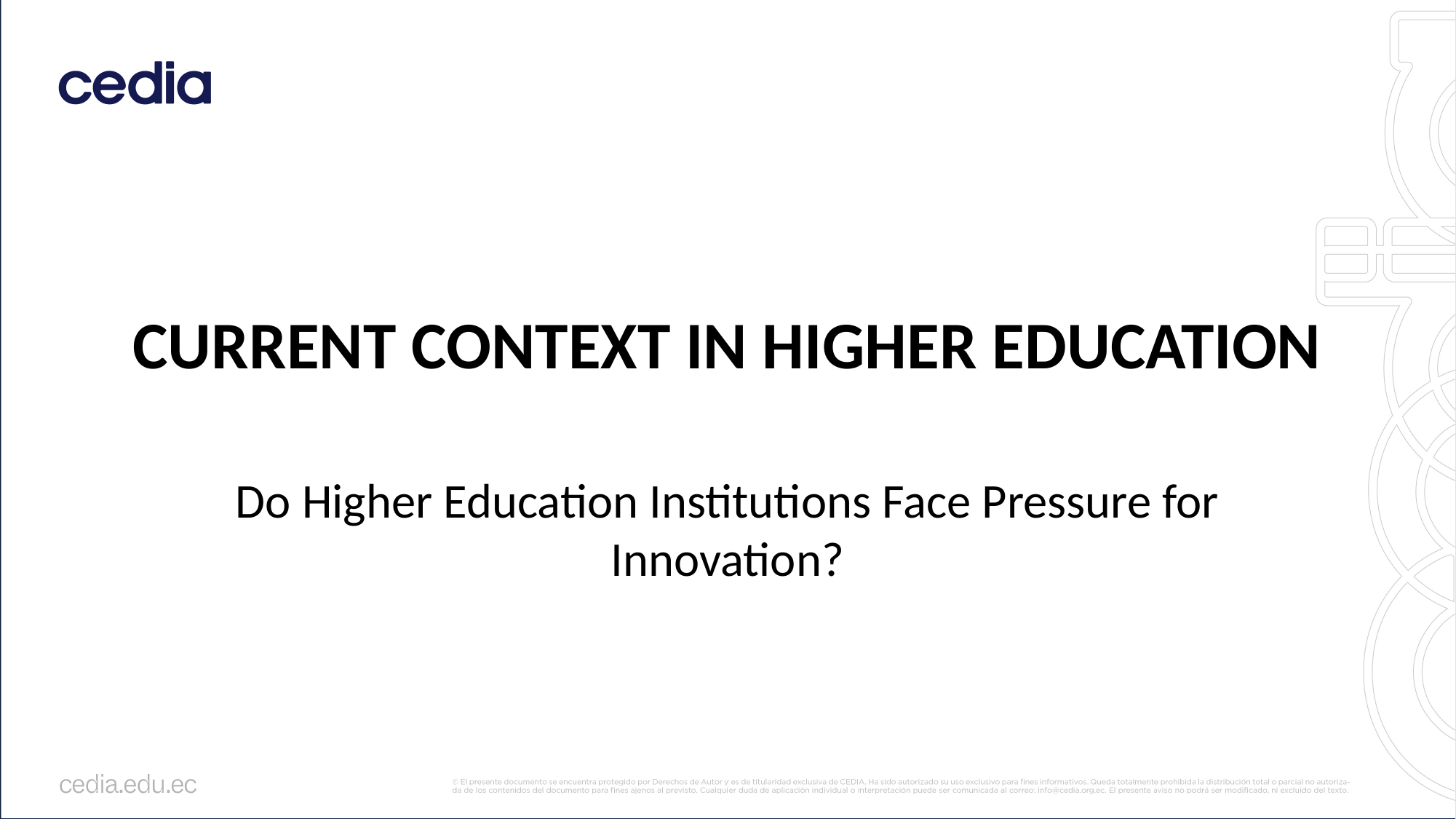

# CURRENT CONTEXT IN HIGHER EDUCATION
Do Higher Education Institutions Face Pressure for Innovation?